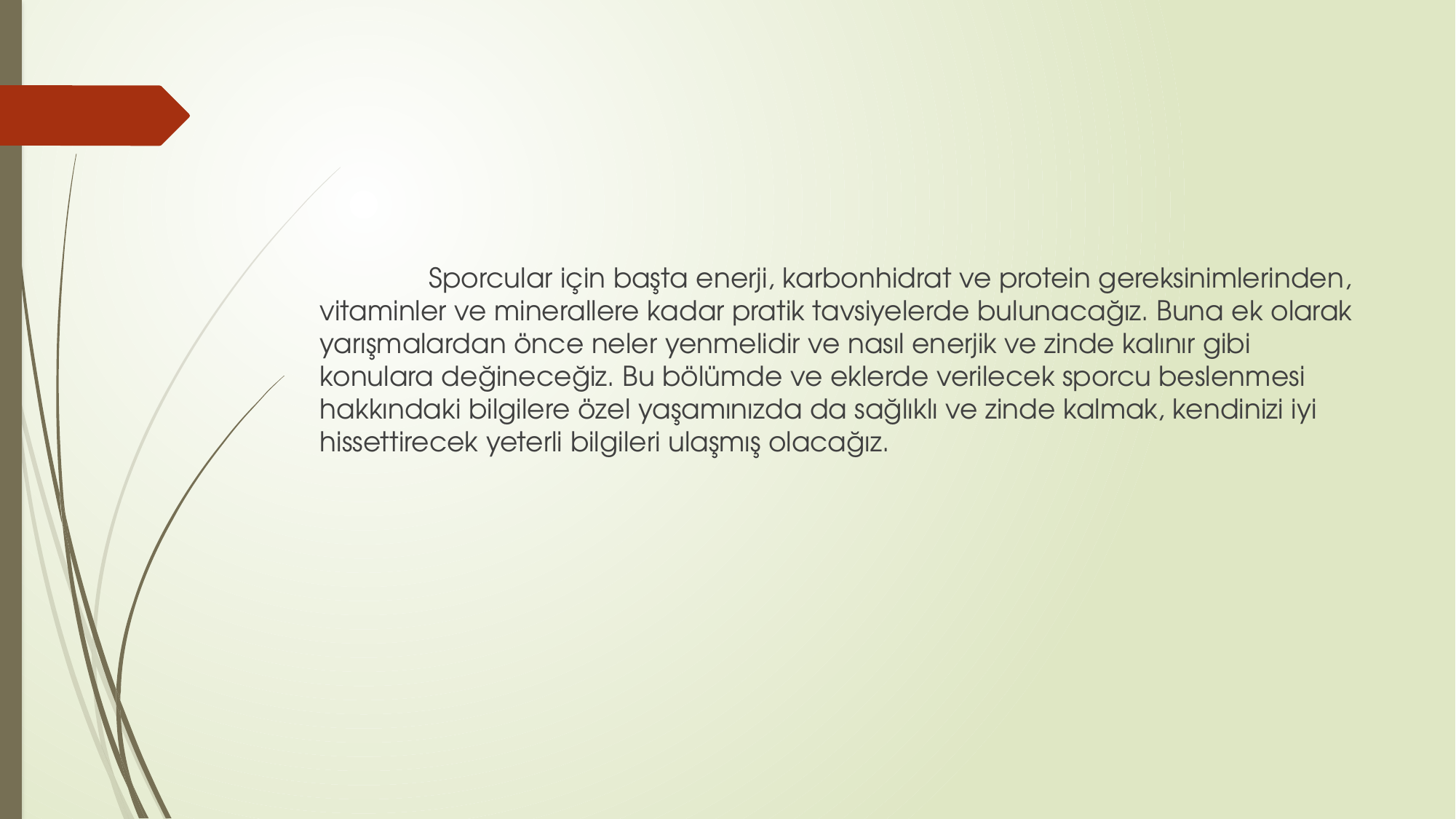

Sporcular için başta enerji, karbonhidrat ve protein gereksinimlerinden, vitaminler ve minerallere kadar pratik tavsiyelerde bulunacağız. Buna ek olarak yarışmalardan önce neler yenmelidir ve nasıl enerjik ve zinde kalınır gibi konulara değineceğiz. Bu bölümde ve eklerde verilecek sporcu beslenmesi hakkındaki bilgilere özel yaşamınızda da sağlıklı ve zinde kalmak, kendinizi iyi hissettirecek yeterli bilgileri ulaşmış olacağız.